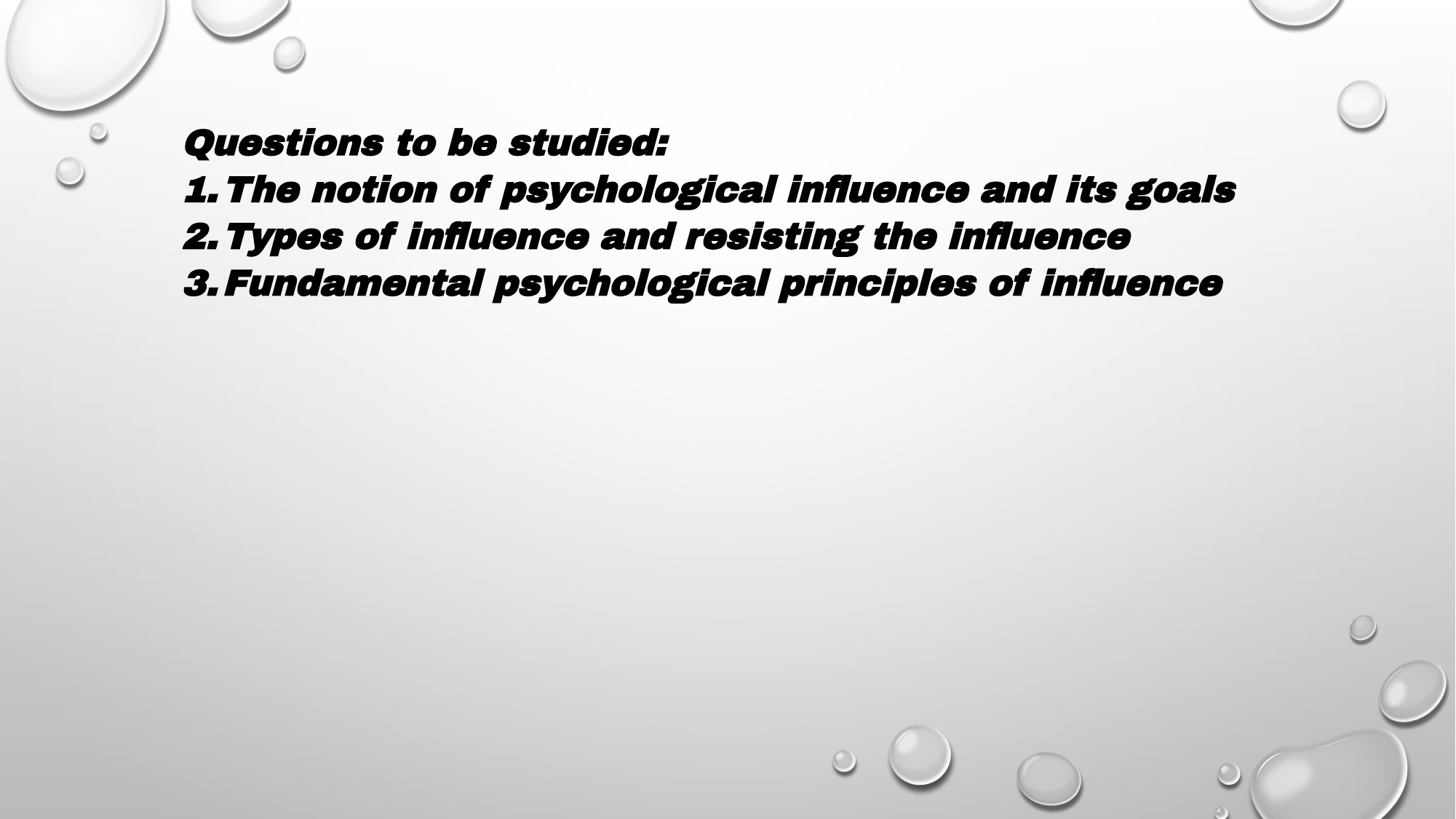

Questions to be studied:
The notion of psychological influence and its goals
Types of influence and resisting the influence
Fundamental psychological principles of influence